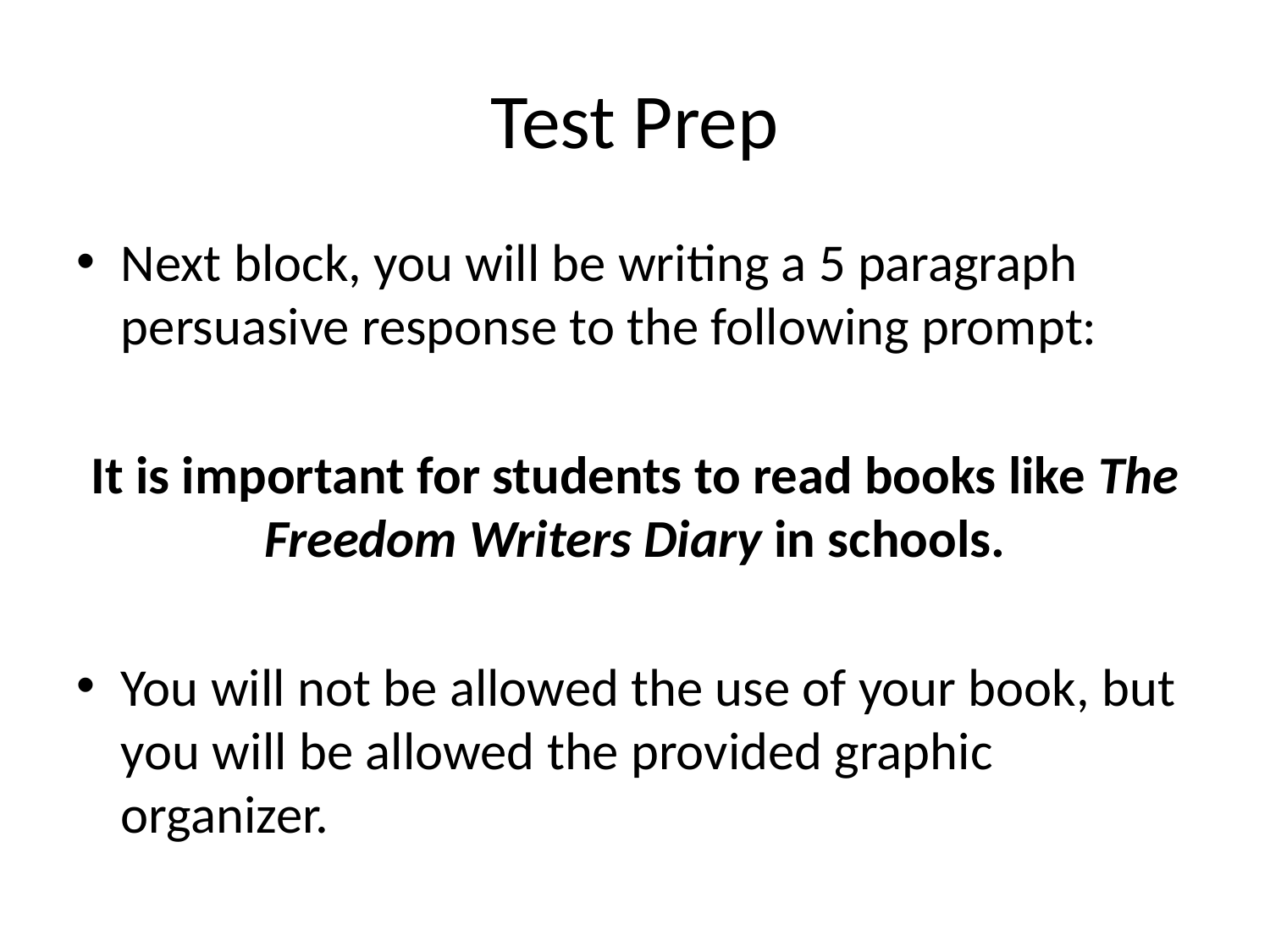

# Test Prep
Next block, you will be writing a 5 paragraph persuasive response to the following prompt:

It is important for students to read books like The Freedom Writers Diary in schools.

You will not be allowed the use of your book, but you will be allowed the provided graphic organizer.